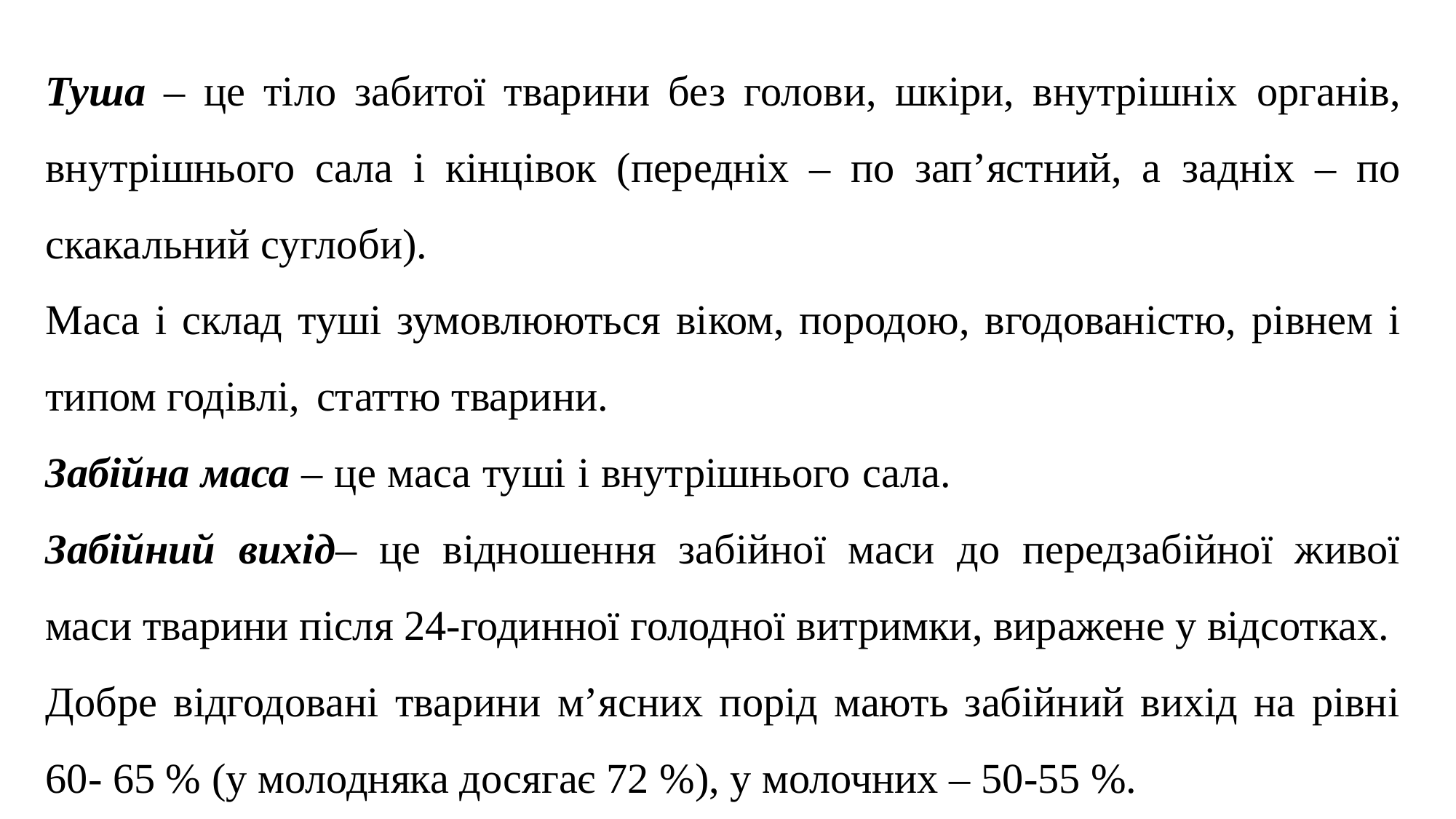

Туша – це тіло забитої тварини без голови, шкіри, внутрішніх органів, внутрішнього сала і кінцівок (передніх – по зап’ястний, а задніх – по скакальний суглоби).
Маса і склад туші зумовлюються віком, породою, вгодованістю, рівнем і типом годівлі, статтю тварини.
Забійна маса – це маса туші і внутрішнього сала.
Забійний вихід– це відношення забійної маси до передзабійної живої маси тварини після 24-годинної голодної витримки, виражене у відсотках.
Добре відгодовані тварини м’ясних порід мають забійний вихід на рівні 60- 65 % (у молодняка досягає 72 %), у молочних – 50-55 %.